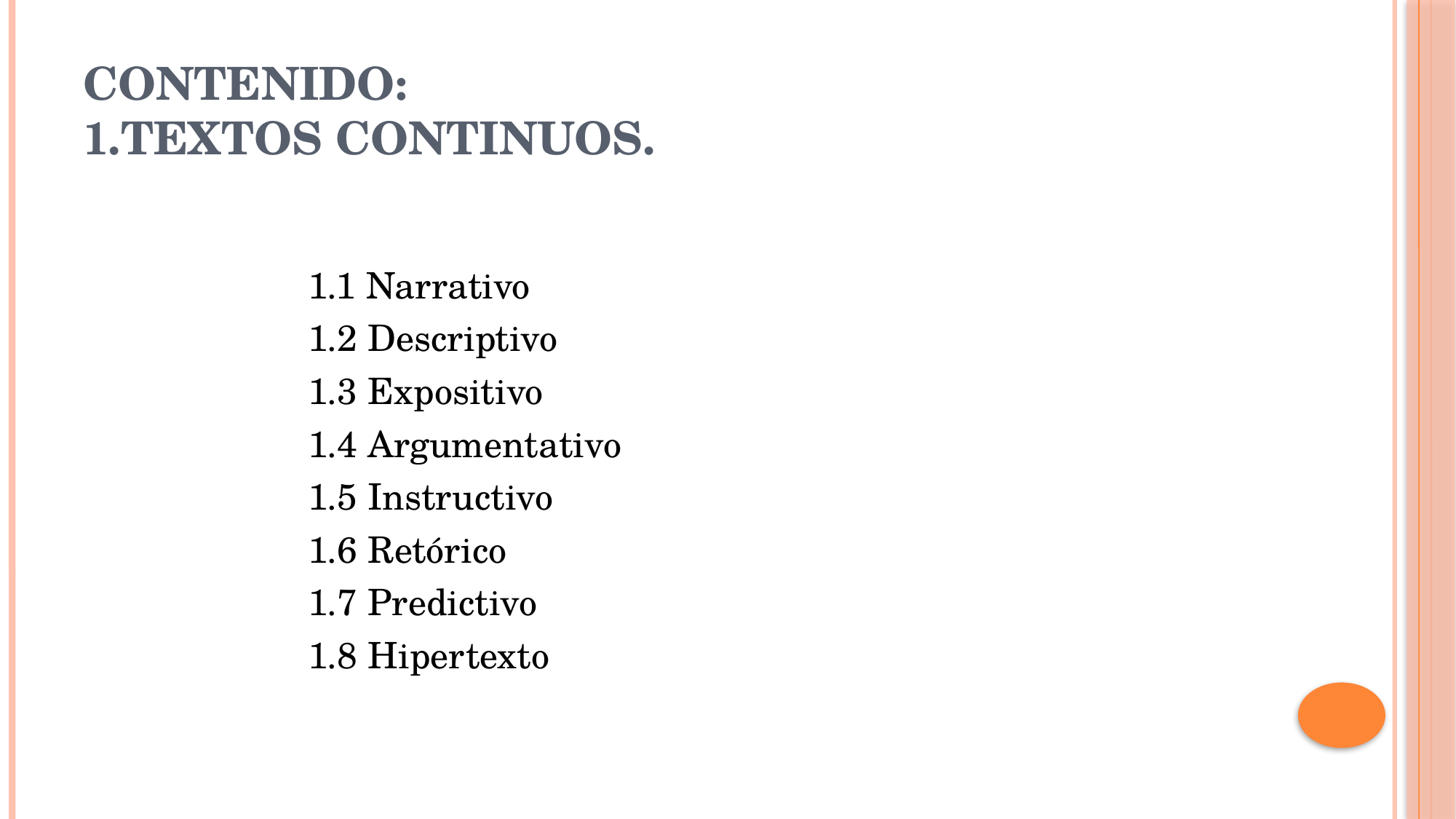

# Contenido: 1.Textos continuos.
1.1 Narrativo
1.2 Descriptivo
1.3 Expositivo
1.4 Argumentativo
1.5 Instructivo
1.6 Retórico
1.7 Predictivo
1.8 Hipertexto